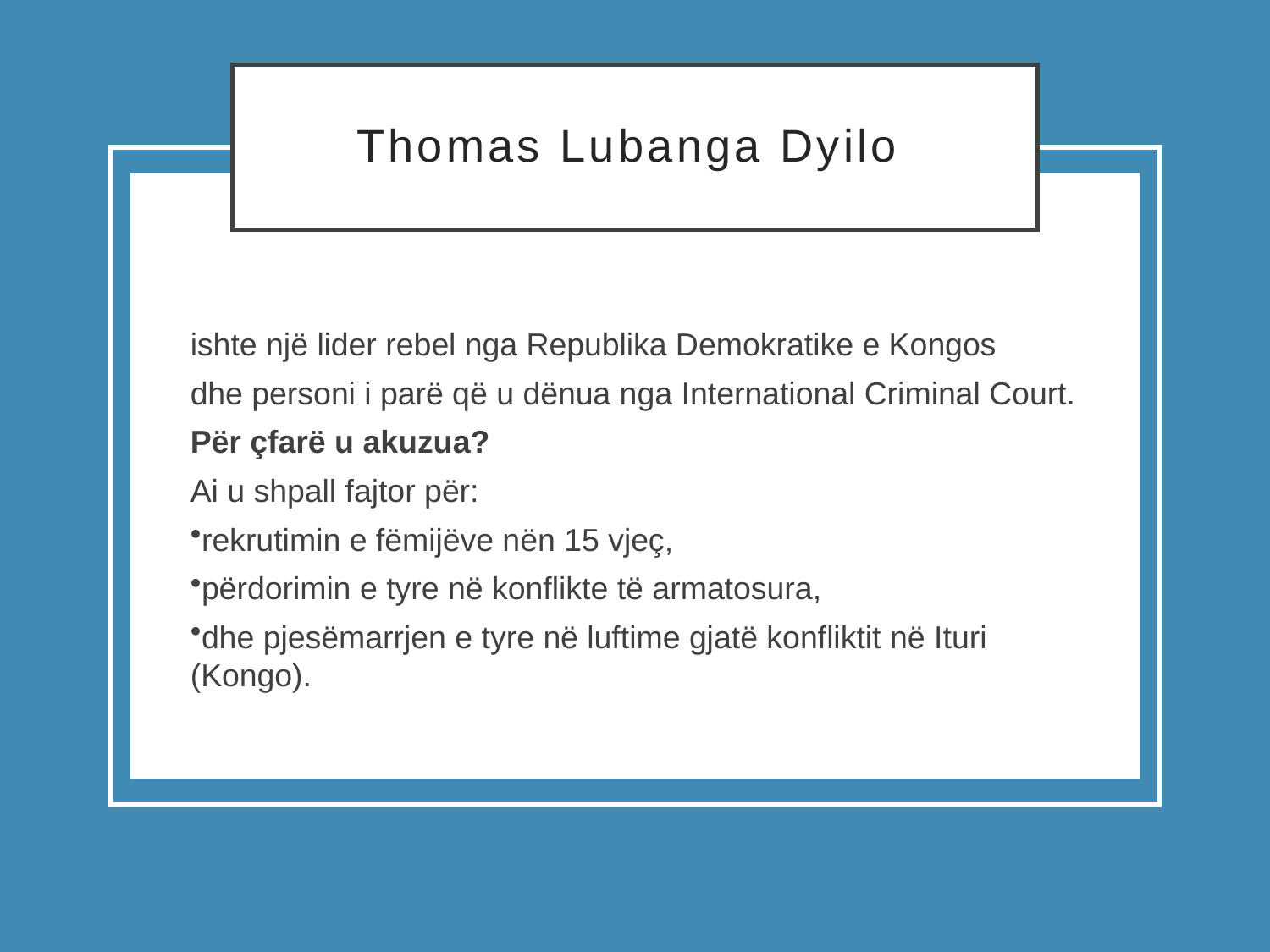

# Thomas Lubanga Dyilo

ishte një lider rebel nga Republika Demokratike e Kongos
dhe personi i parë që u dënua nga International Criminal Court.
Për çfarë u akuzua?
Ai u shpall fajtor për:
rekrutimin e fëmijëve nën 15 vjeç,
përdorimin e tyre në konflikte të armatosura,
dhe pjesëmarrjen e tyre në luftime gjatë konfliktit në Ituri (Kongo).